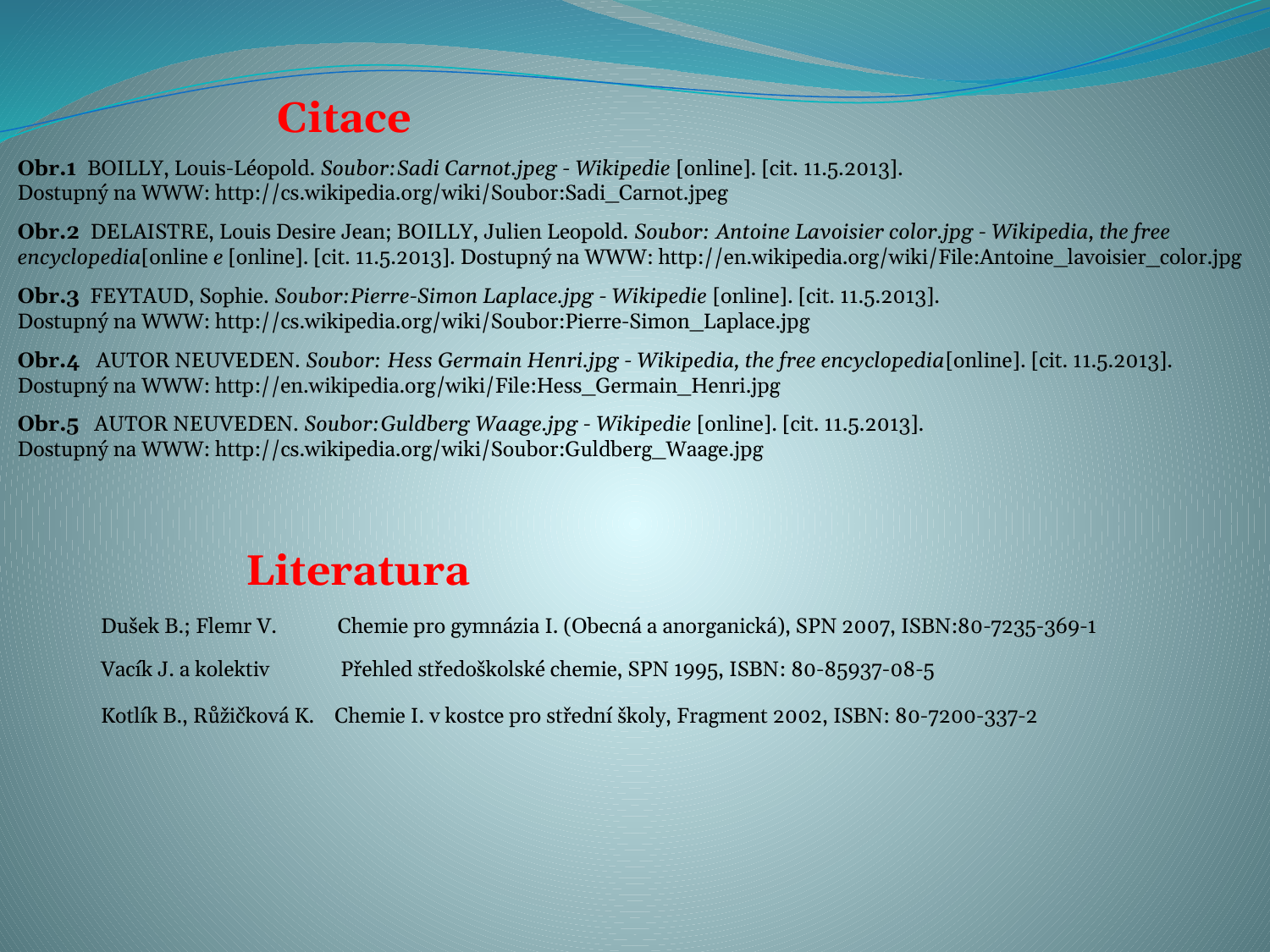

Citace
Obr.1  BOILLY, Louis-Léopold. Soubor:Sadi Carnot.jpeg - Wikipedie [online]. [cit. 11.5.2013]. Dostupný na WWW: http://cs.wikipedia.org/wiki/Soubor:Sadi_Carnot.jpeg
Obr.2  DELAISTRE, Louis Desire Jean; BOILLY, Julien Leopold. Soubor: Antoine Lavoisier color.jpg - Wikipedia, the free encyclopedia[online e [online]. [cit. 11.5.2013]. Dostupný na WWW: http://en.wikipedia.org/wiki/File:Antoine_lavoisier_color.jpg
Obr.3  FEYTAUD, Sophie. Soubor:Pierre-Simon Laplace.jpg - Wikipedie [online]. [cit. 11.5.2013]. Dostupný na WWW: http://cs.wikipedia.org/wiki/Soubor:Pierre-Simon_Laplace.jpg
Obr.4   AUTOR NEUVEDEN. Soubor: Hess Germain Henri.jpg - Wikipedia, the free encyclopedia[online]. [cit. 11.5.2013]. Dostupný na WWW: http://en.wikipedia.org/wiki/File:Hess_Germain_Henri.jpg
Obr.5   AUTOR NEUVEDEN. Soubor:Guldberg Waage.jpg - Wikipedie [online]. [cit. 11.5.2013]. Dostupný na WWW: http://cs.wikipedia.org/wiki/Soubor:Guldberg_Waage.jpg
Literatura
Dušek B.; Flemr V.            Chemie pro gymnázia I. (Obecná a anorganická), SPN 2007, ISBN:80-7235-369-1

Vacík J. a kolektiv              Přehled středoškolské chemie, SPN 1995, ISBN: 80-85937-08-5

Kotlík B., Růžičková K.    Chemie I. v kostce pro střední školy, Fragment 2002, ISBN: 80-7200-337-2